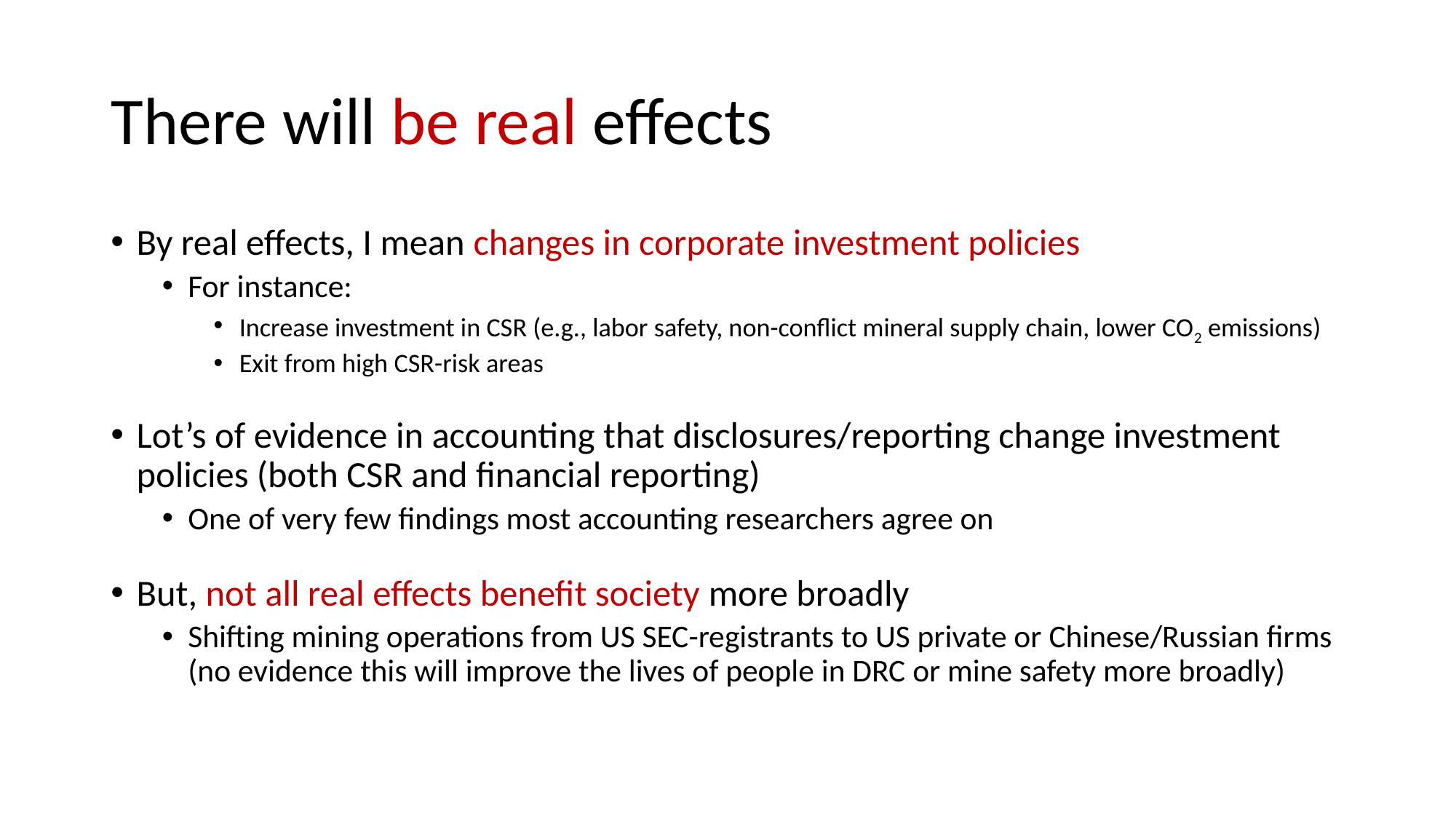

# There will be real effects
By real effects, I mean changes in corporate investment policies
For instance:
Increase investment in CSR (e.g., labor safety, non-conflict mineral supply chain, lower CO2 emissions)
Exit from high CSR-risk areas

Lot’s of evidence in accounting that disclosures/reporting change investment policies (both CSR and financial reporting)
One of very few findings most accounting researchers agree on

But, not all real effects benefit society more broadly
Shifting mining operations from US SEC-registrants to US private or Chinese/Russian firms (no evidence this will improve the lives of people in DRC or mine safety more broadly)